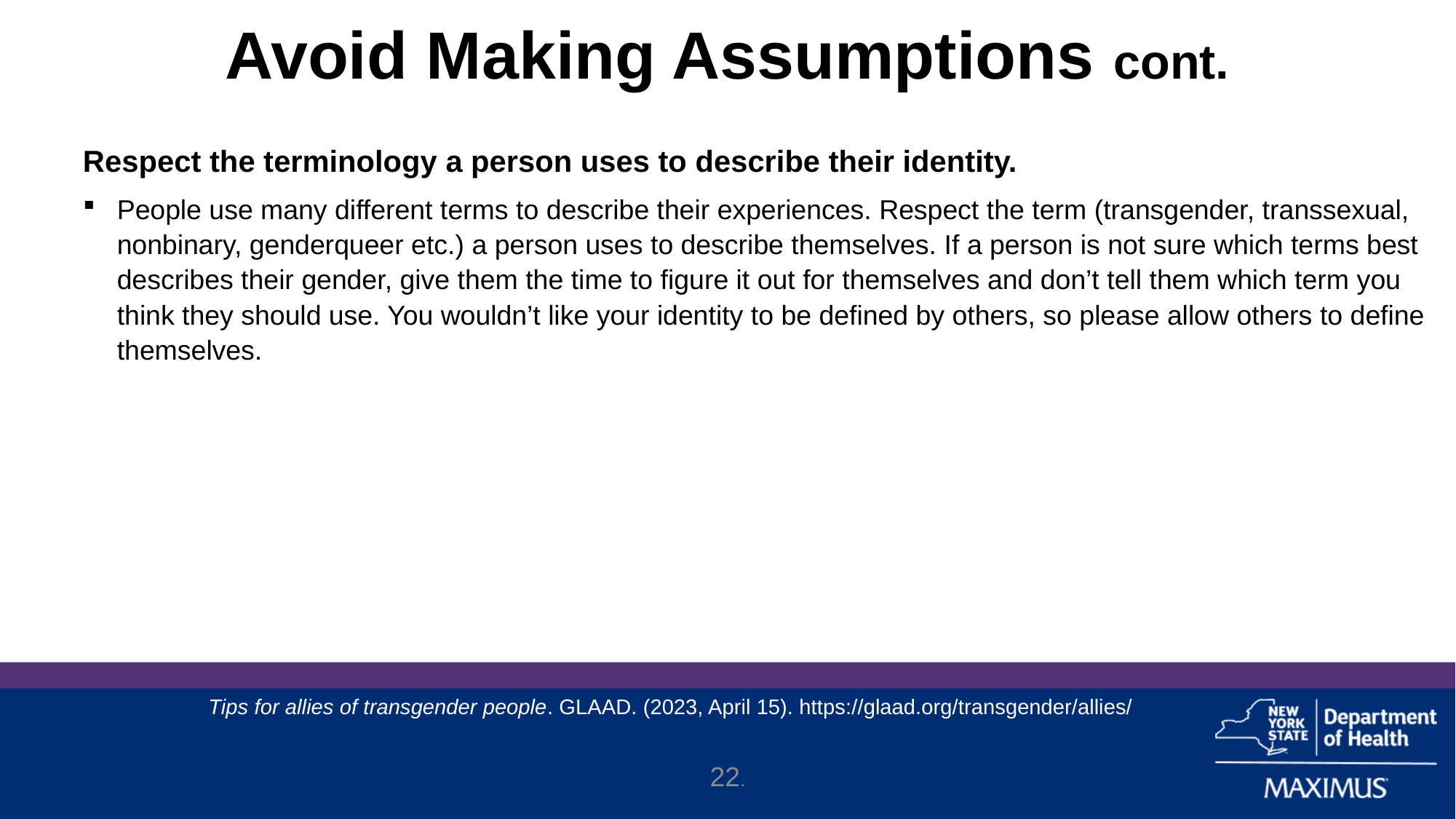

# Avoid Making Assumptions cont.
Respect the terminology a person uses to describe their identity.
People use many different terms to describe their experiences. Respect the term (transgender, transsexual, nonbinary, genderqueer etc.) a person uses to describe themselves. If a person is not sure which terms best describes their gender, give them the time to figure it out for themselves and don’t tell them which term you think they should use. You wouldn’t like your identity to be defined by others, so please allow others to define themselves.

Tips for allies of transgender people. GLAAD. (2023, April 15). https://glaad.org/transgender/allies/

22.